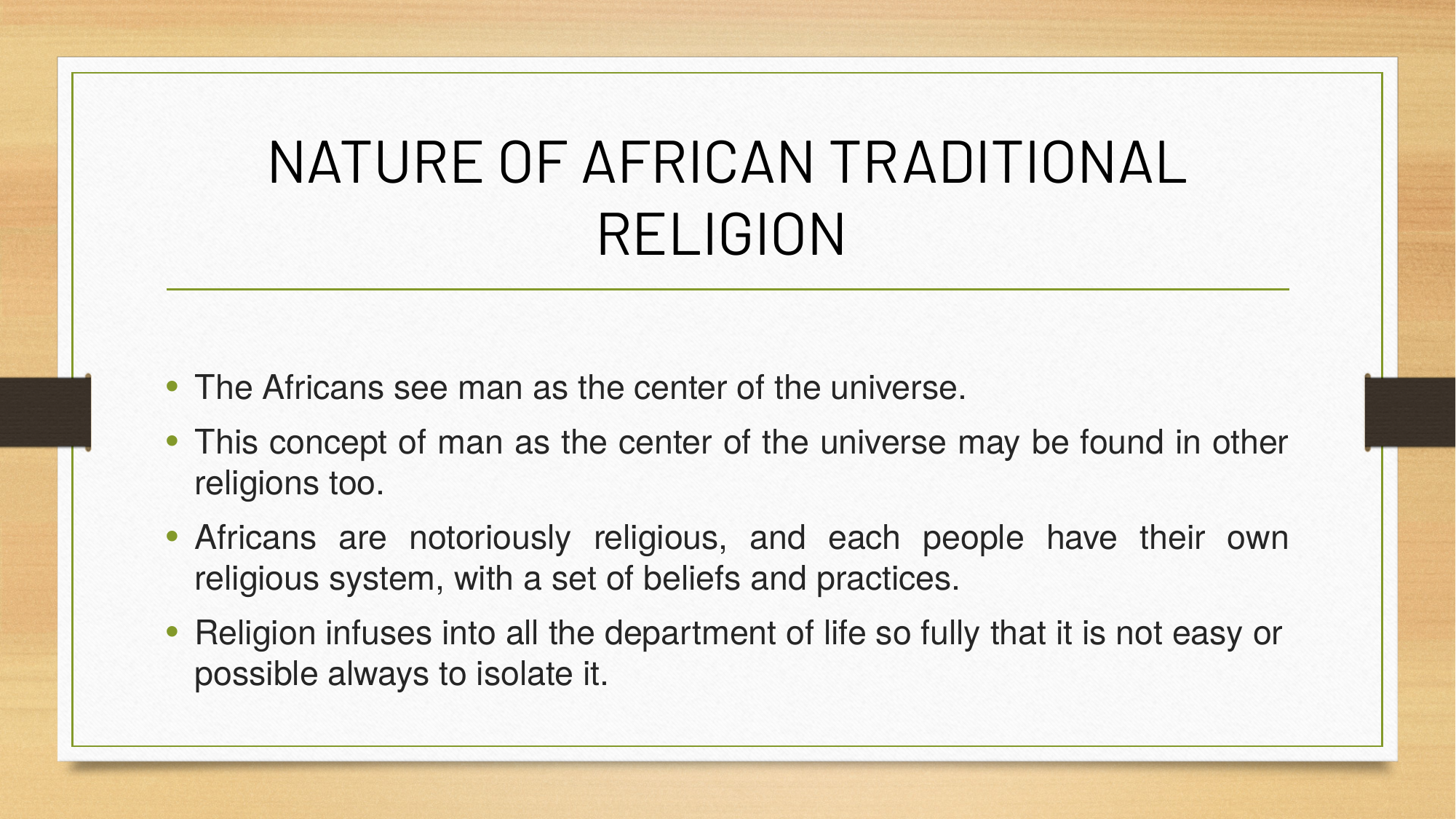

# NATURE OF AFRICAN TRADITIONAL RELIGION

The Africans see man as the center of the universe.
This concept of man as the center of the universe may be found in other religions too.
Africans are notoriously religious, and each people have their own religious system, with a set of beliefs and practices.
Religion infuses into all the department of life so fully that it is not easy or possible always to isolate it.